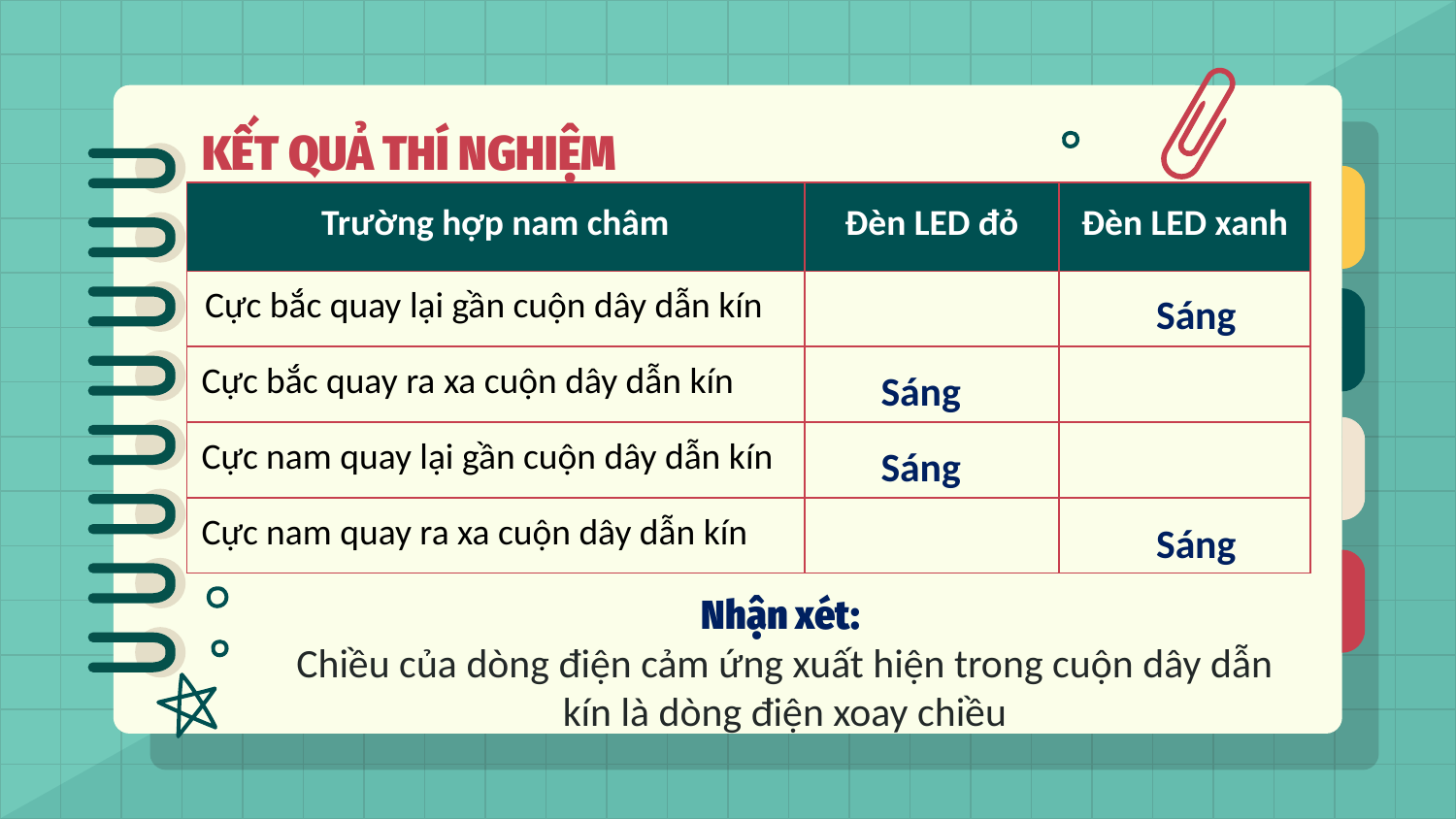

# KẾT QUẢ THÍ NGHIỆM

| Trường hợp nam châm | Đèn LED đỏ | Đèn LED xanh |
| --- | --- | --- |
| Cực bắc quay lại gần cuộn dây dẫn kín |  |  |
| Cực bắc quay ra xa cuộn dây dẫn kín |  |  |
| Cực nam quay lại gần cuộn dây dẫn kín |  |  |
| Cực nam quay ra xa cuộn dây dẫn kín |  |  |

Sáng
Sáng
Sáng
Sáng

Nhận xét:
Chiều của dòng điện cảm ứng xuất hiện trong cuộn dây dẫn kín là dòng điện xoay chiều